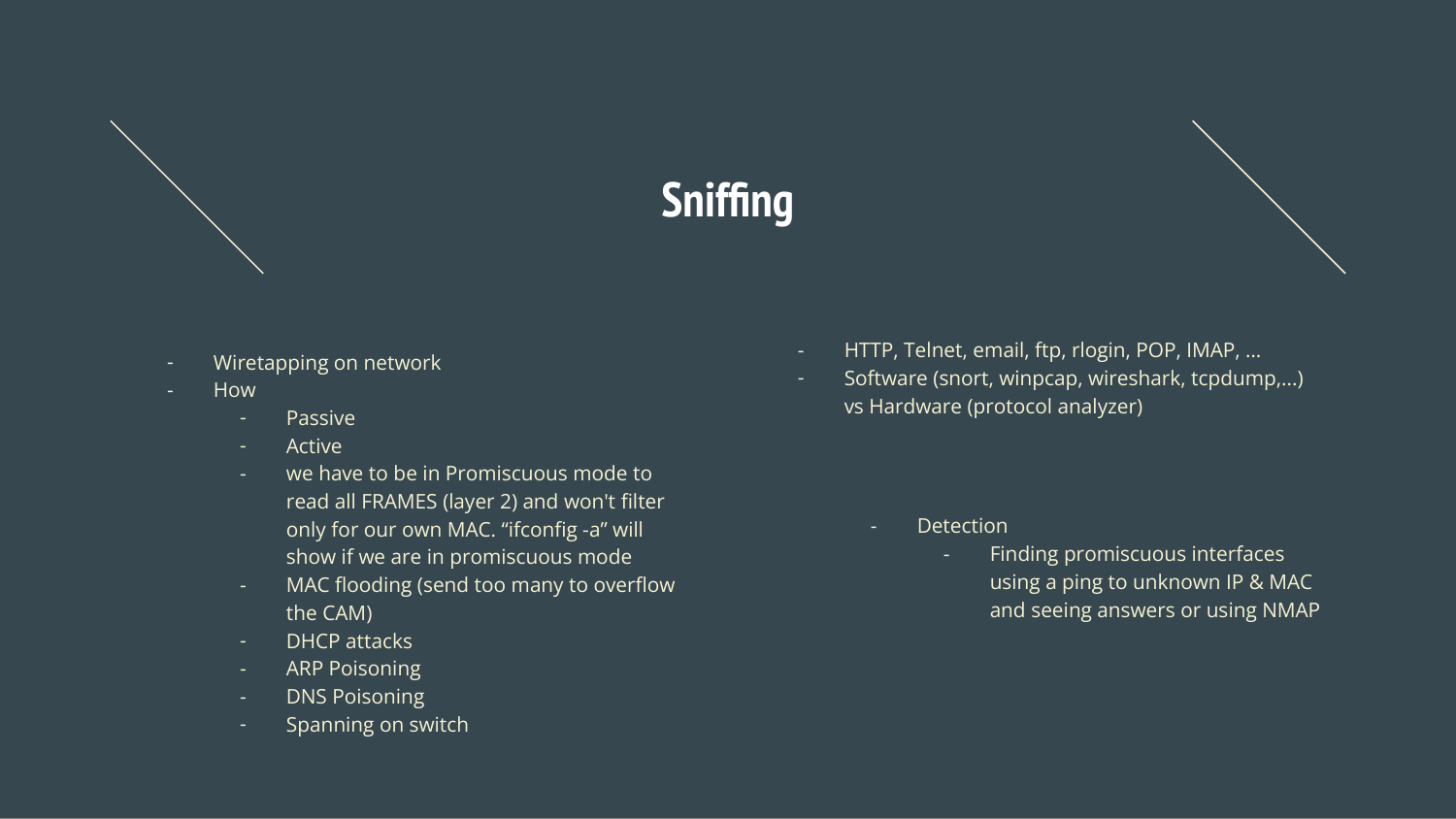

# Sniffing
HTTP, Telnet, email, ftp, rlogin, POP, IMAP, …
Software (snort, winpcap, wireshark, tcpdump,...) vs Hardware (protocol analyzer)

Detection
Finding promiscuous interfaces using a ping to unknown IP & MAC and seeing answers or using NMAP

Wiretapping on network
How
Passive
Active
we have to be in Promiscuous mode to read all FRAMES (layer 2) and won't filter only for our own MAC. “ifconfig -a” will show if we are in promiscuous mode
MAC flooding (send too many to overflow the CAM)
DHCP attacks
ARP Poisoning
DNS Poisoning
Spanning on switch